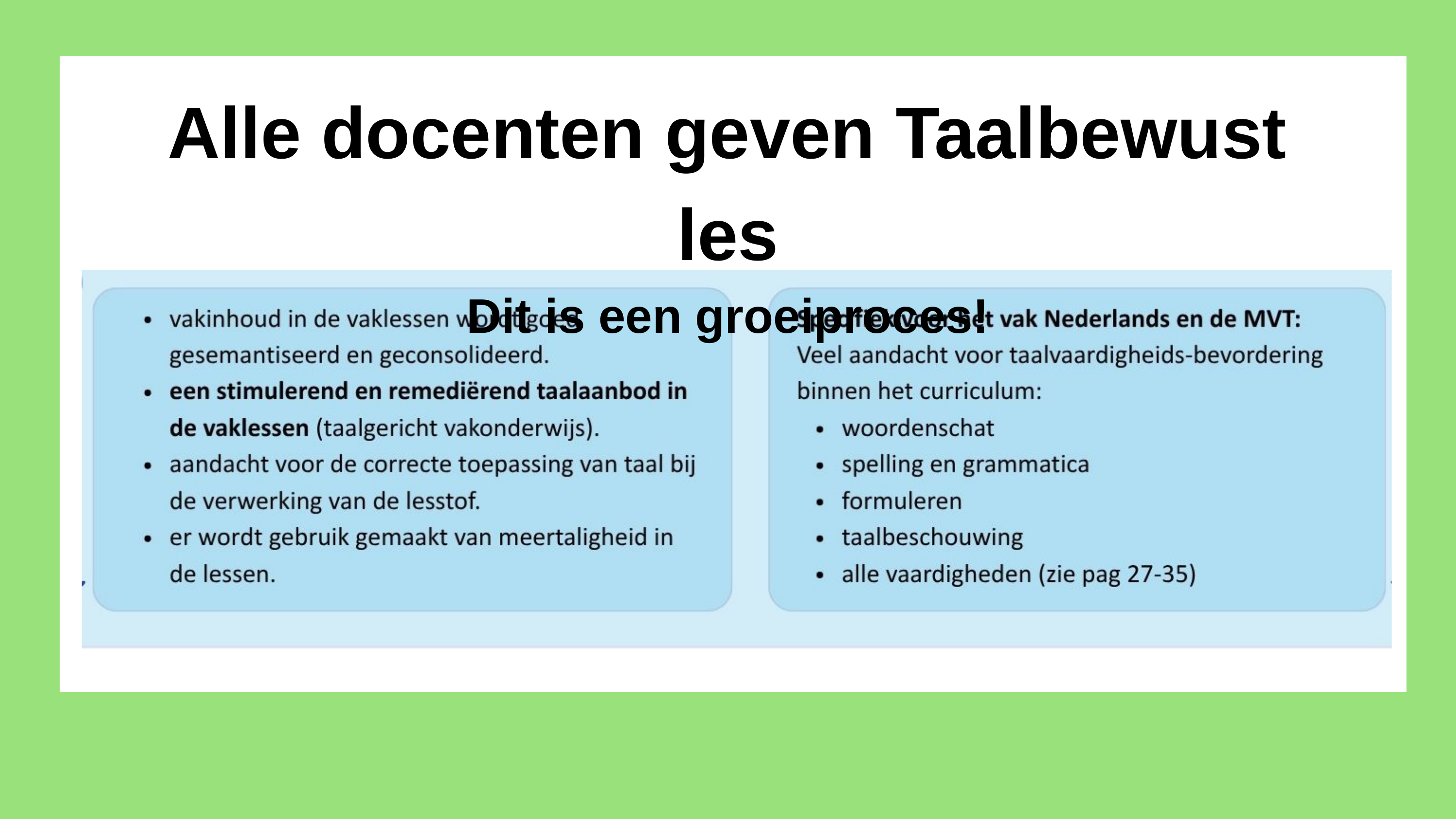

Alle docenten geven Taalbewust les
Dit is een groeiproces!